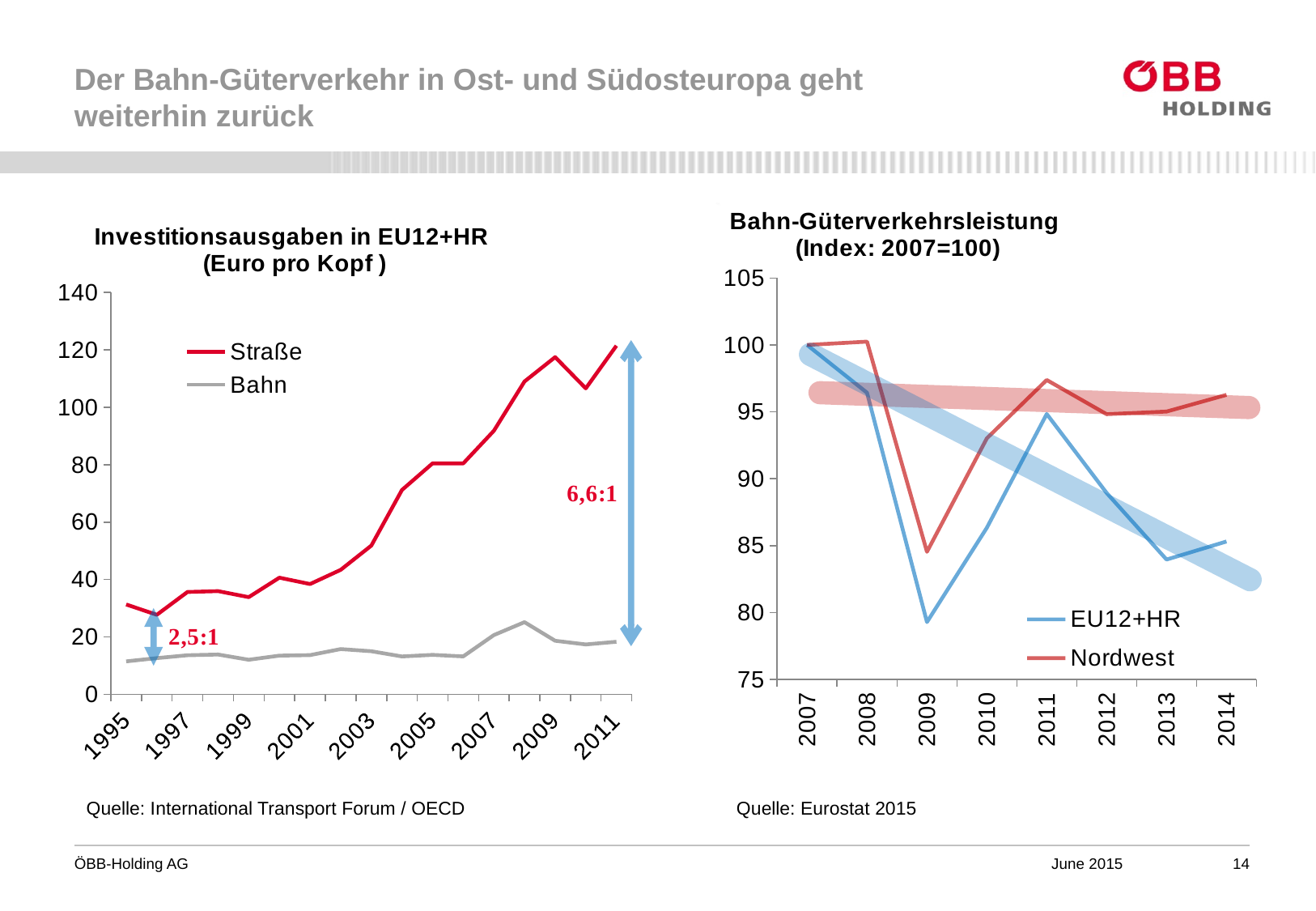

# Der Bahn-Güterverkehr in Ost- und Südosteuropa geht weiterhin zurück

### Chart: Bahn-Güterverkehrsleistung (Index: 2007=100)

| Category | EU12+HR | Nordwest |
|---|---|---|
| 2007 | 100.0 | 100.0 |
| 2008 | 96.42452000363978 | 100.24561953974525 |
| 2009 | 79.27932300039431 | 84.53430339160872 |
| 2010 | 86.33079559586278 | 93.01773755478638 |
| 2011 | 94.83757469137673 | 97.37956798415483 |
| 2012 | 88.93506020807425 | 94.82385009854197 |
| 2013 | 83.95462404076555 | 95.02119462849751 |
| 2014 | 85.30619673026175 | 96.2652102718974 |

### Chart: Investitionsausgaben in EU12+HR (Euro pro Kopf )

| Category | Straße | Bahn |
|---|---|---|
| 1995 | 31.32600373401745 | 11.497356839103187 |
| 1996 | 27.721162713305258 | 12.631891595130112 |
| 1997 | 35.67216087131053 | 13.63584226844014 |
| 1998 | 35.971121136735206 | 13.884066605159443 |
| 1999 | 33.87466174274196 | 12.066833423148964 |
| 2000 | 40.652847463360295 | 13.49766844327281 |
| 2001 | 38.42775549100452 | 13.678931049243891 |
| 2002 | 43.38104145620811 | 15.778121983614689 |
| 2003 | 51.82919687828737 | 15.025234505342405 |
| 2004 | 71.19185341374579 | 13.216177352553876 |
| 2005 | 80.49715384541031 | 13.772387685752387 |
| 2006 | 80.45972303104578 | 13.233923429651355 |
| 2007 | 91.83219207724723 | 20.668847930196765 |
| 2008 | 109.00678443017051 | 25.167747073661353 |
| 2009 | 117.49052228726443 | 18.67803762598103 |
| 2010 | 106.61836102382226 | 17.40085481952528 |
| 2011 | 121.4752314288573 | 18.32750426199649 |
Quelle: International Transport Forum / OECD
Quelle: Eurostat 2015
June 2015
14